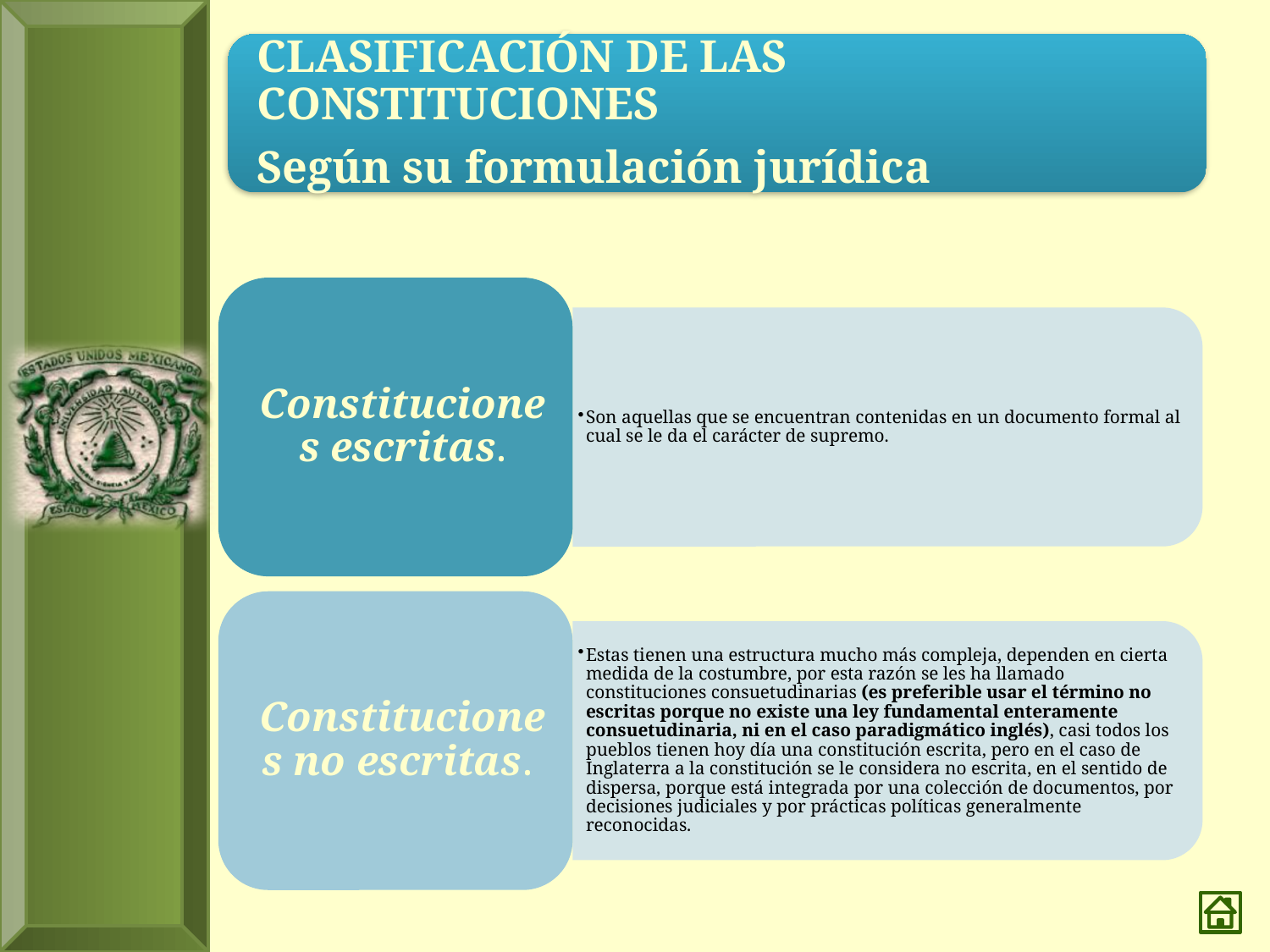

CLASIFICACIÓN DE LAS CONSTITUCIONES
Según su formulación jurídica
Son aquellas que se encuentran contenidas en un documento formal al cual se le da el carácter de supremo.
Constituciones escritas.
Estas tienen una estructura mucho más compleja, dependen en cierta medida de la costumbre, por esta razón se les ha llamado constituciones consuetudinarias (es preferible usar el término no escritas porque no existe una ley fundamental enteramente consuetudinaria, ni en el caso paradigmático inglés), casi todos los pueblos tienen hoy día una constitución escrita, pero en el caso de Inglaterra a la constitución se le considera no escrita, en el sentido de dispersa, porque está integrada por una colección de documentos, por decisiones judiciales y por prácticas políticas generalmente reconocidas.
Constituciones no escritas.